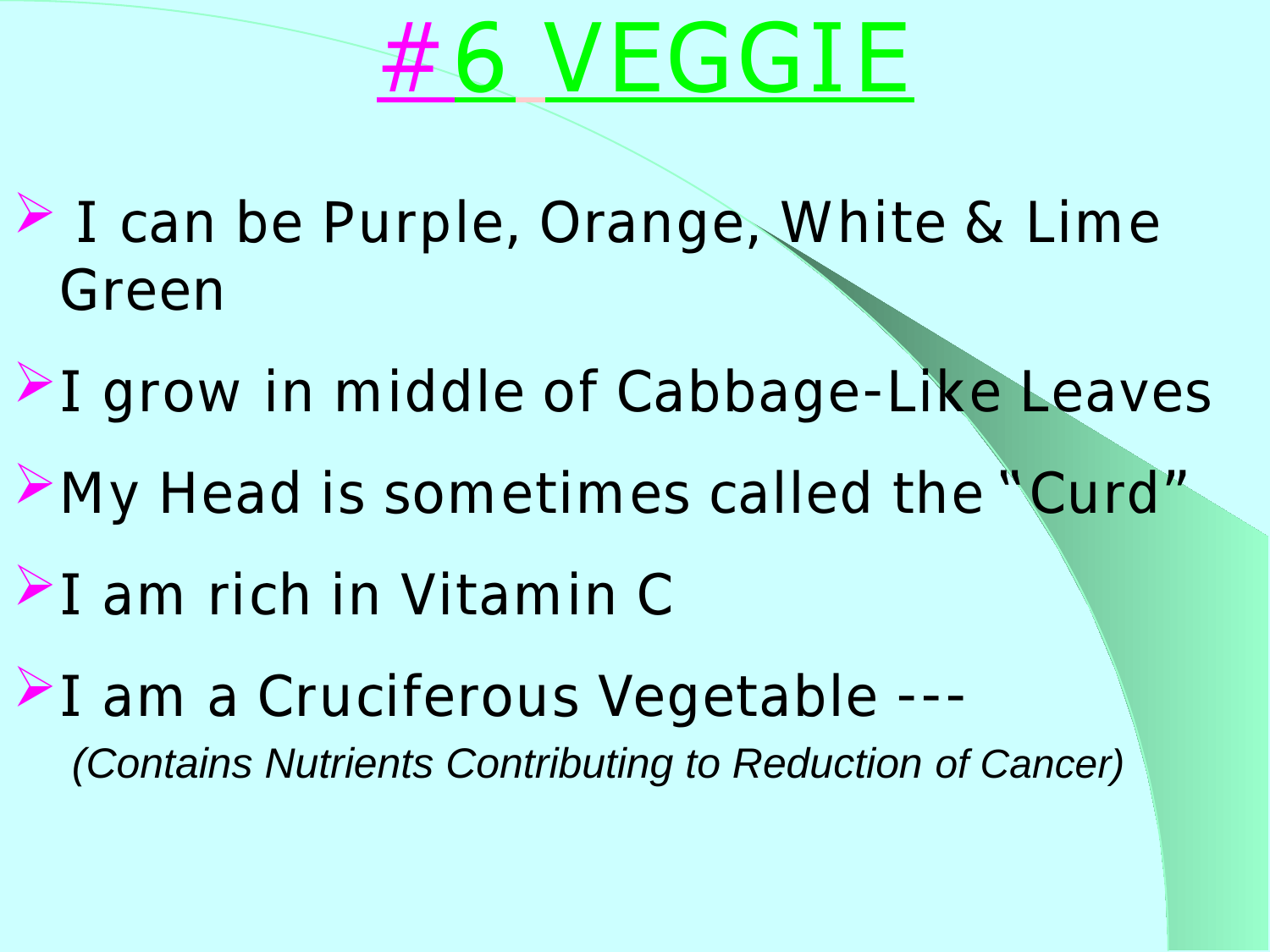

# #6 VEGGIE
 I can be Purple, Orange, White & Lime Green
I grow in middle of Cabbage-Like Leaves
My Head is sometimes called the “Curd”
I am rich in Vitamin C
I am a Cruciferous Vegetable ---
     (Contains Nutrients Contributing to Reduction of Cancer)